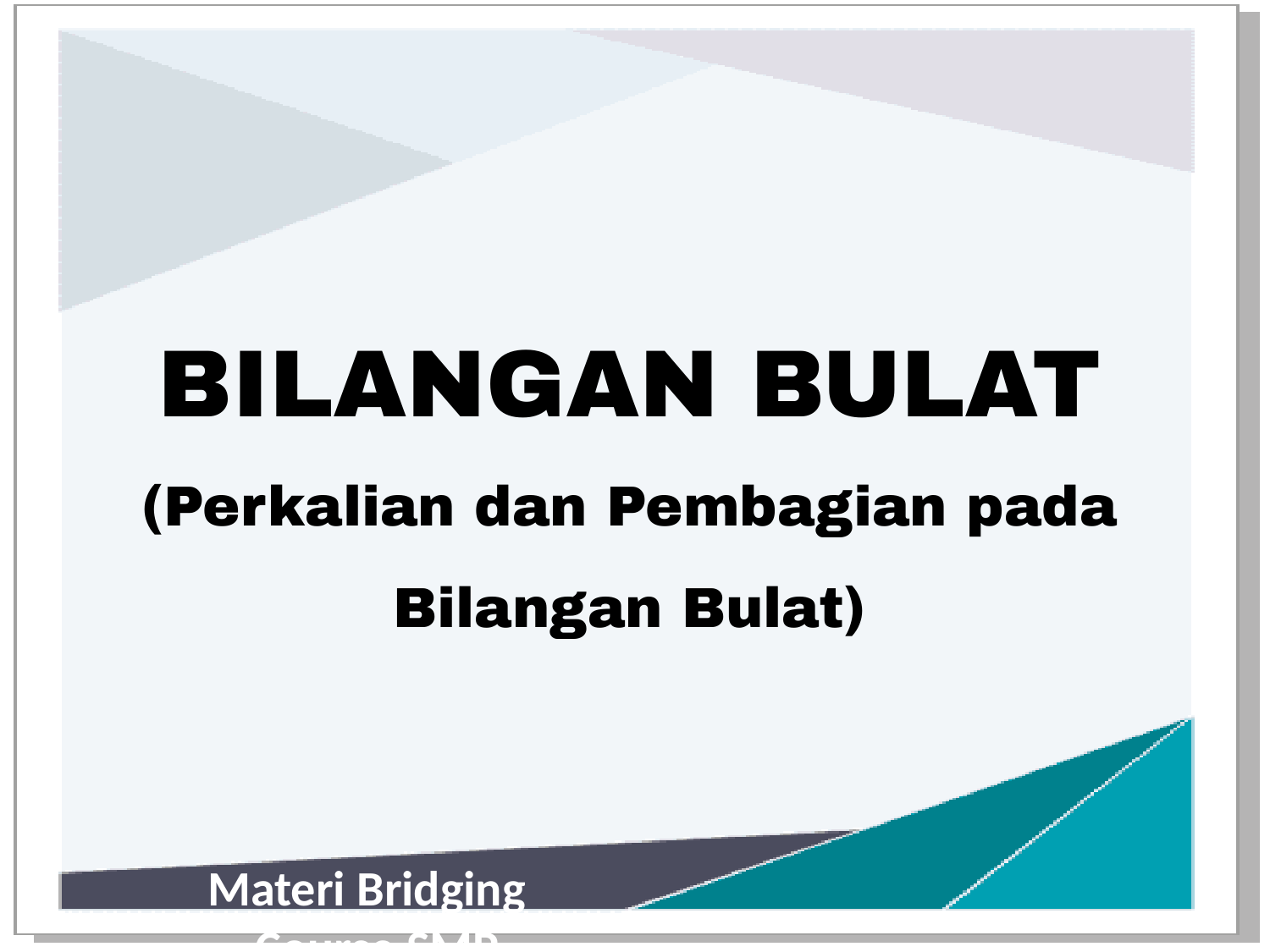

# BILANGAN BULAT (Perkalian dan Pembagian pada Bilangan Bulat)
Materi Bridging Course SMP